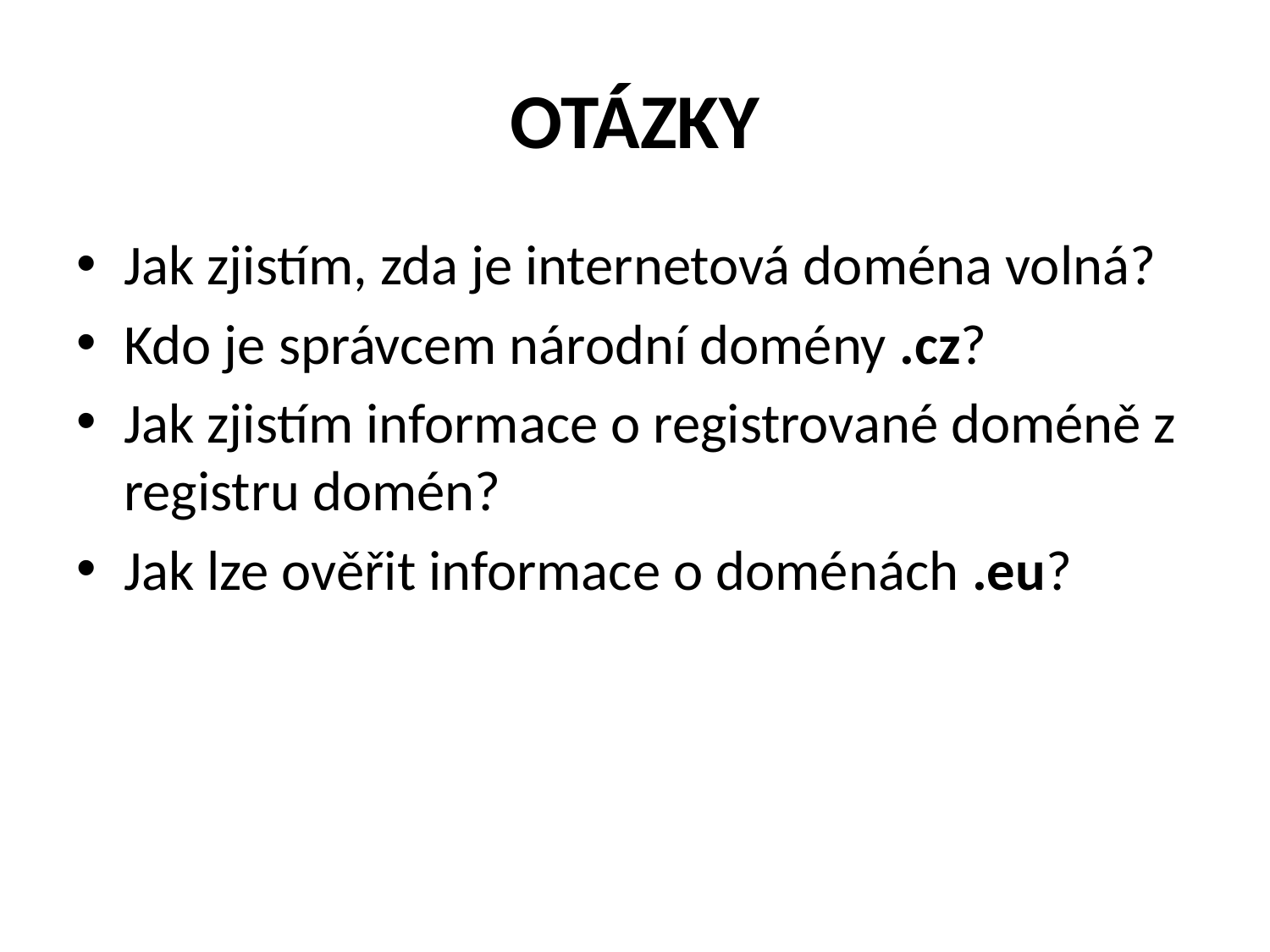

# OTÁZKY
Jak zjistím, zda je internetová doména volná?
Kdo je správcem národní domény .cz?
Jak zjistím informace o registrované doméně z registru domén?
Jak lze ověřit informace o doménách .eu?